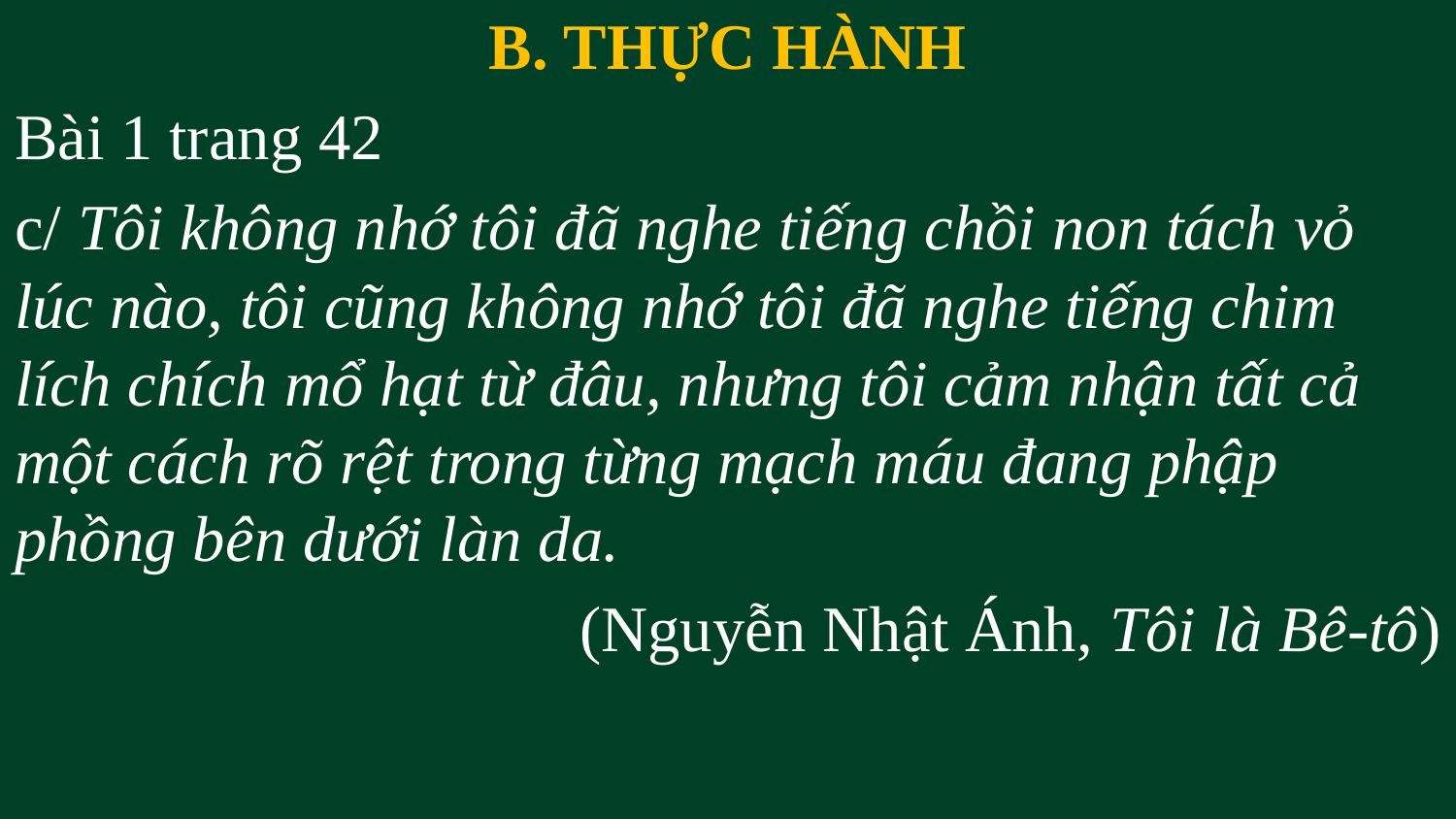

B. THỰC HÀNH
Bài 1 trang 42
c/ Tôi không nhớ tôi đã nghe tiếng chồi non tách vỏ lúc nào, tôi cũng không nhớ tôi đã nghe tiếng chim lích chích mổ hạt từ đâu, nhưng tôi cảm nhận tất cả một cách rõ rệt trong từng mạch máu đang phập phồng bên dưới làn da.
(Nguyễn Nhật Ánh, Tôi là Bê-tô)